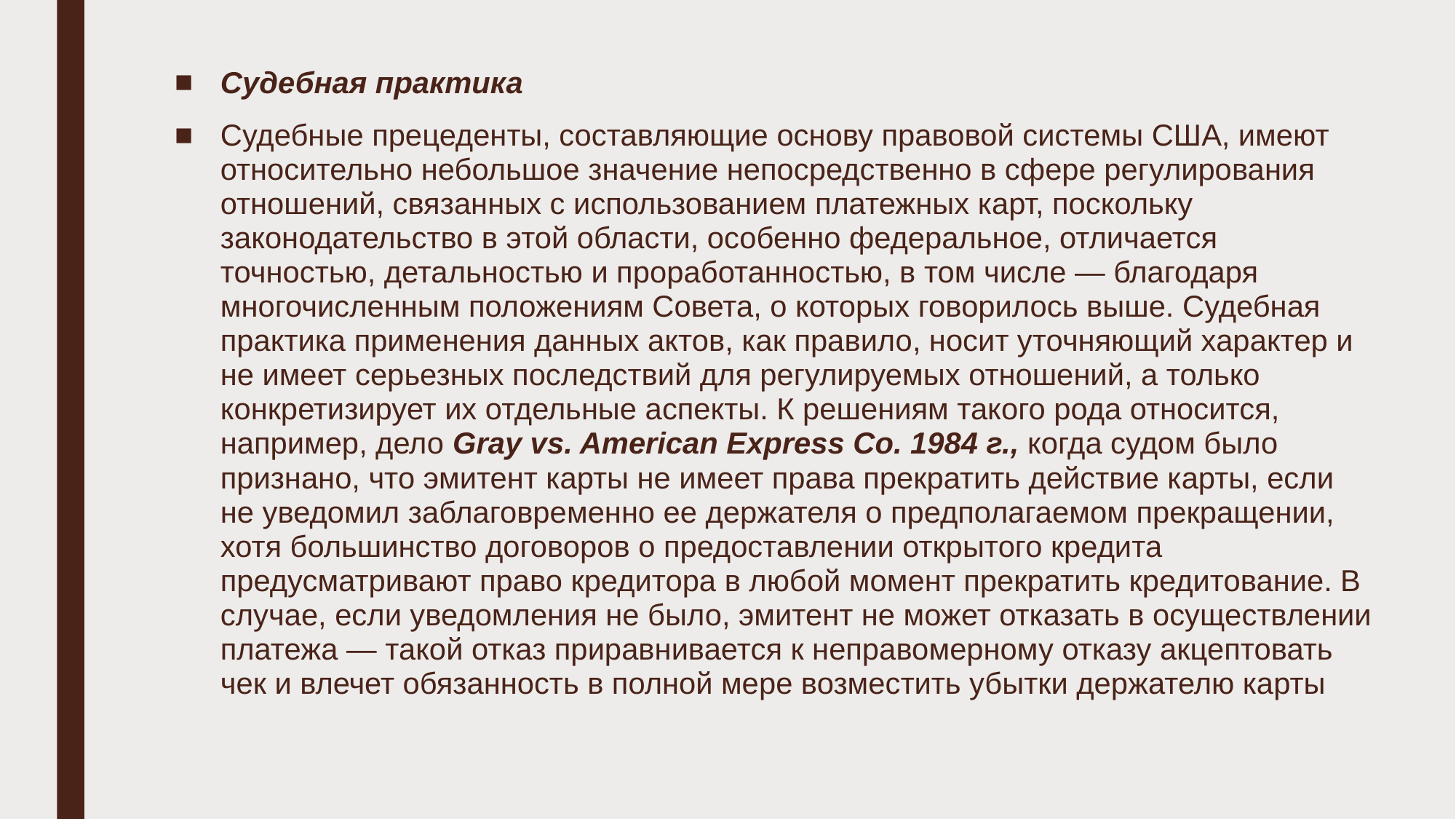

Судебная практика
Судебные прецеденты, составляющие основу правовой системы США, имеют относительно небольшое значение непосредственно в сфере регулирования отношений, связанных с использованием платежных карт, поскольку законодательство в этой области, особенно федеральное, отличается точностью, детальностью и проработанностью, в том числе — благодаря многочисленным положениям Совета, о которых говорилось выше. Судебная практика применения данных актов, как правило, носит уточняющий характер и не имеет серьезных последствий для регулируемых отношений, а только конкретизирует их отдельные аспекты. К решениям такого рода относится, например, дело Gray vs. American Express Co. 1984 г., когда судом было признано, что эмитент карты не имеет права прекратить действие карты, если не уведомил заблаговременно ее держателя о предполагаемом прекращении, хотя большинство договоров о предоставлении открытого кредита предусматривают право кредитора в любой момент прекратить кредитование. В случае, если уведомления не было, эмитент не может отказать в осуществлении платежа — такой отказ приравнивается к неправомерному отказу акцептовать чек и влечет обязанность в полной мере возместить убытки держателю карты